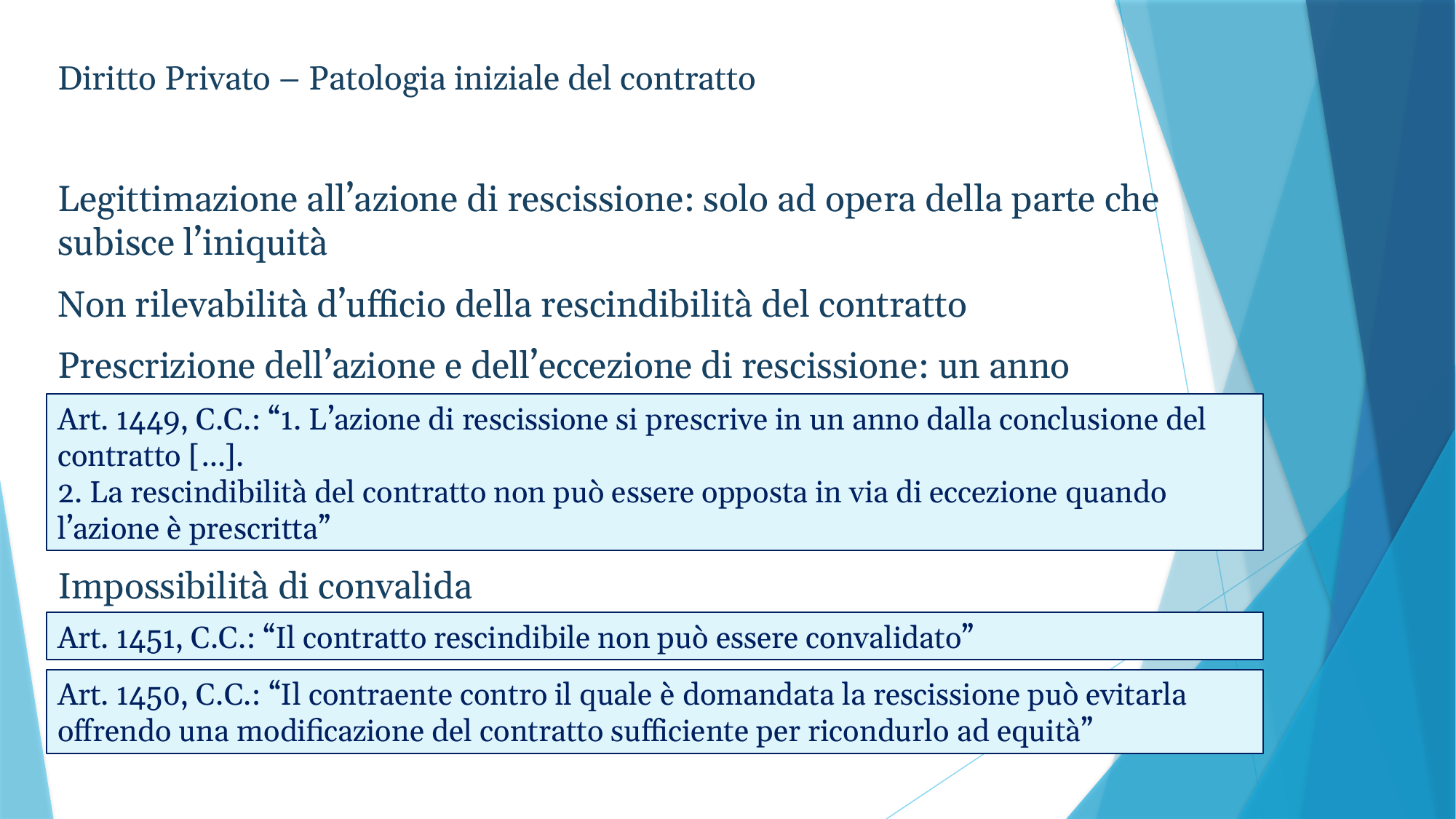

Diritto Privato – Patologia iniziale del contratto
Legittimazione all’azione di rescissione: solo ad opera della parte che subisce l’iniquità
Non rilevabilità d’ufficio della rescindibilità del contratto
Prescrizione dell’azione e dell’eccezione di rescissione: un anno

Impossibilità di convalida
Art. 1449, C.C.: “1. L’azione di rescissione si prescrive in un anno dalla conclusione del contratto […].
2. La rescindibilità del contratto non può essere opposta in via di eccezione quando l’azione è prescritta”
Art. 1451, C.C.: “Il contratto rescindibile non può essere convalidato”
Art. 1450, C.C.: “Il contraente contro il quale è domandata la rescissione può evitarla offrendo una modificazione del contratto sufficiente per ricondurlo ad equità”